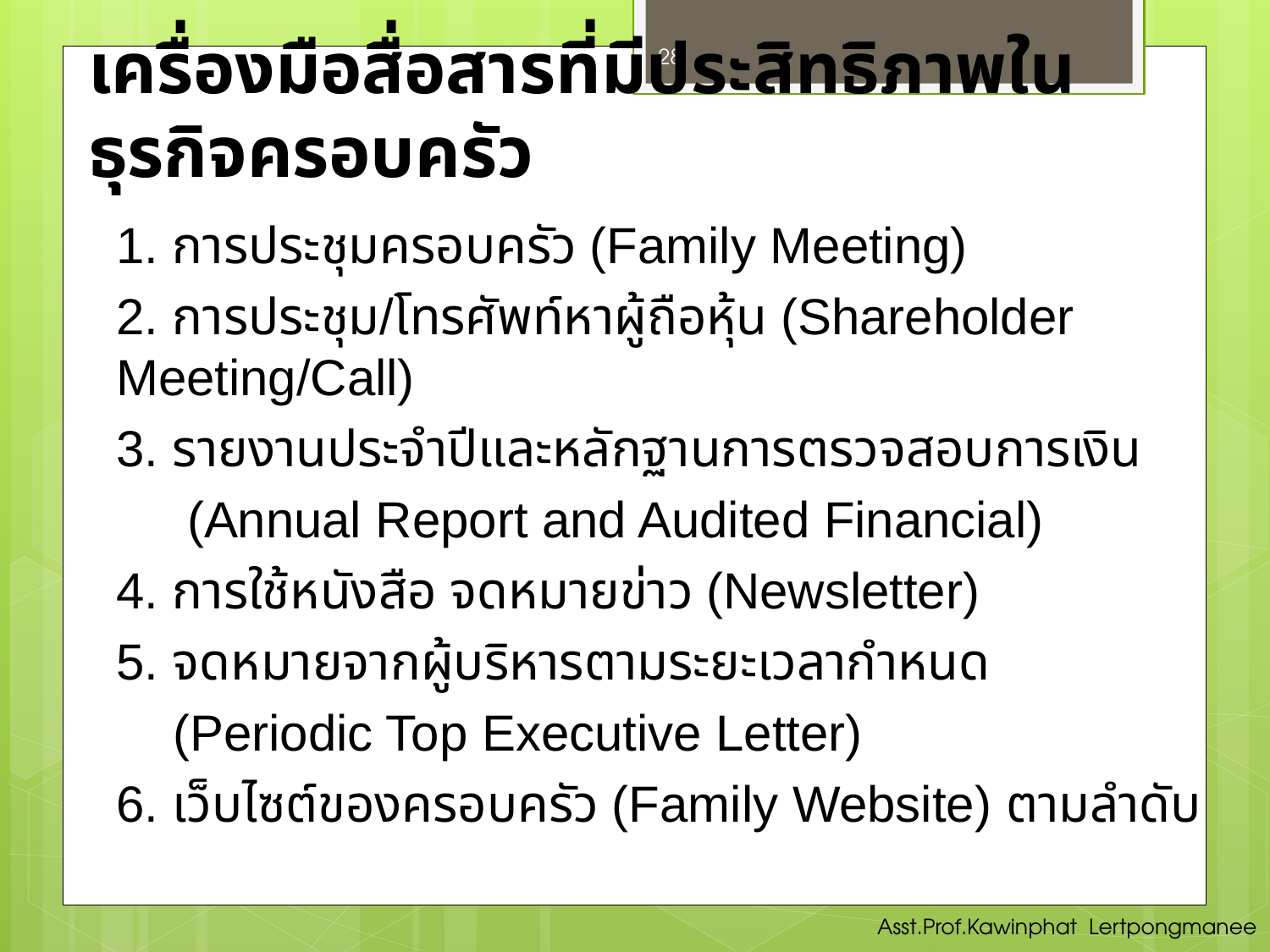

28
# เครื่องมือสื่อสารที่มีประสิทธิภาพในธุรกิจครอบครัว
	1. การประชุมครอบครัว (Family Meeting)
	2. การประชุม/โทรศัพท์หาผู้ถือหุ้น (Shareholder Meeting/Call)
	3. รายงานประจำปีและหลักฐานการตรวจสอบการเงิน
	     (Annual Report and Audited Financial)
	4. การใช้หนังสือ จดหมายข่าว (Newsletter)
	5. จดหมายจากผู้บริหารตามระยะเวลากำหนด
	    (Periodic Top Executive Letter)
	6. เว็บไซต์ของครอบครัว (Family Website) ตามลำดับ

Asst.Prof.Kawinphat  Lertpongmanee